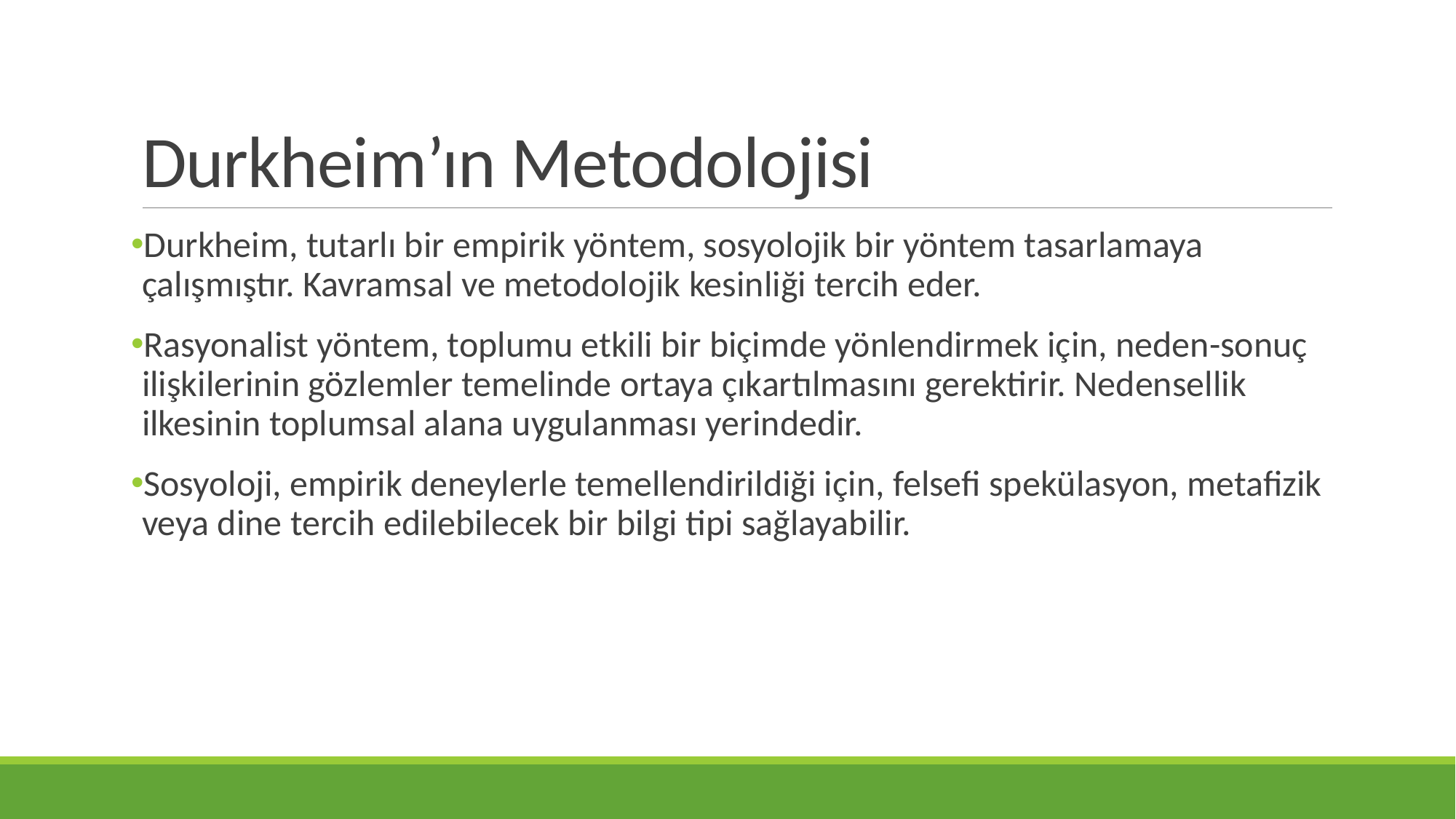

# Durkheim’ın Metodolojisi
Durkheim, tutarlı bir empirik yöntem, sosyolojik bir yöntem tasarlamaya çalışmıştır. Kavramsal ve metodolojik kesinliği tercih eder.
Rasyonalist yöntem, toplumu etkili bir biçimde yönlendirmek için, neden-sonuç ilişkilerinin gözlemler temelinde ortaya çıkartılmasını gerektirir. Nedensellik ilkesinin toplumsal alana uygulanması yerindedir.
Sosyoloji, empirik deneylerle temellendirildiği için, felsefi spekülasyon, metafizik veya dine tercih edilebilecek bir bilgi tipi sağlayabilir.